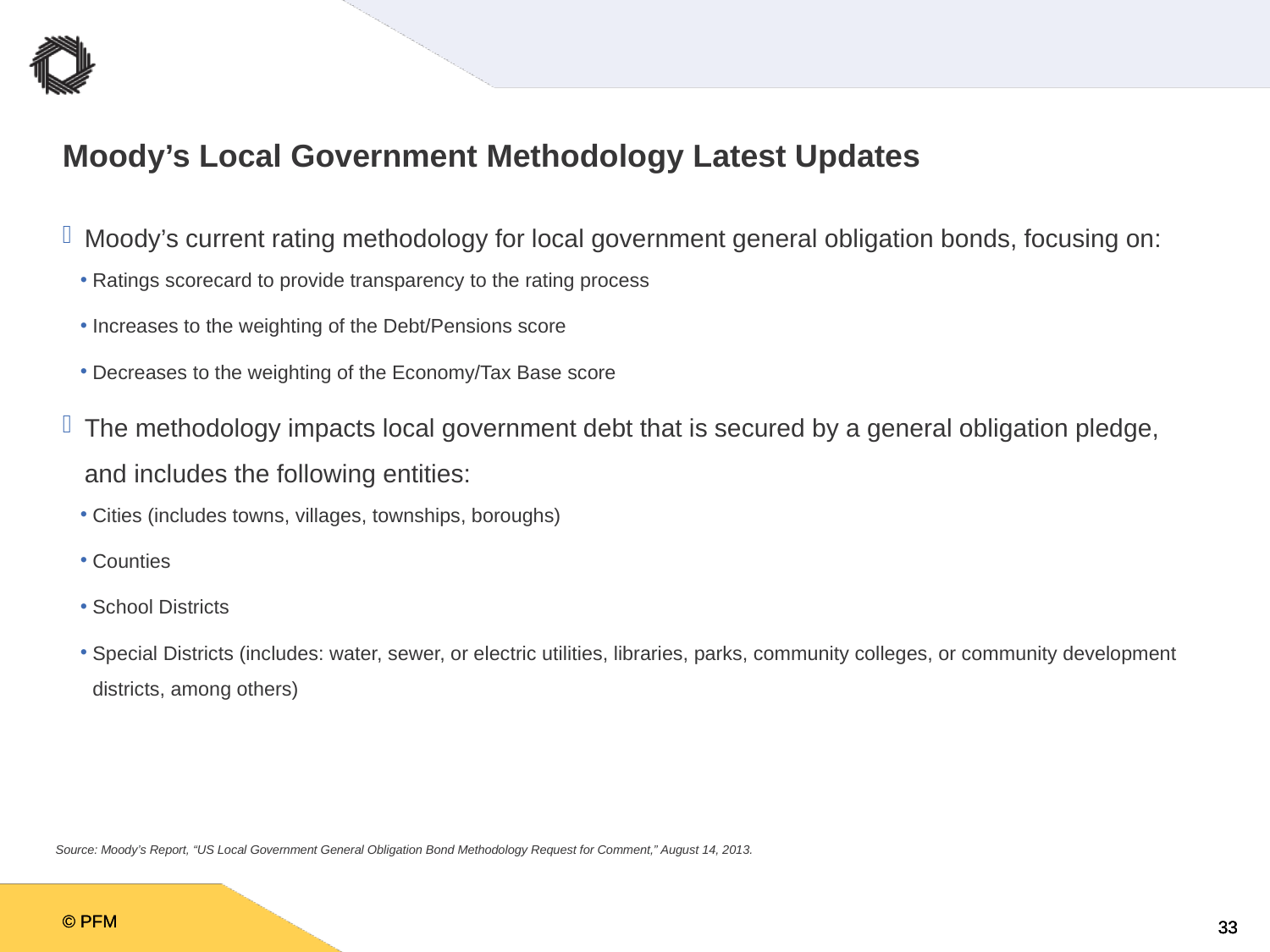

# Moody’s Local Government Methodology Latest Updates
Moody’s current rating methodology for local government general obligation bonds, focusing on:
Ratings scorecard to provide transparency to the rating process
Increases to the weighting of the Debt/Pensions score
Decreases to the weighting of the Economy/Tax Base score
The methodology impacts local government debt that is secured by a general obligation pledge, and includes the following entities:
Cities (includes towns, villages, townships, boroughs)
Counties
School Districts
Special Districts (includes: water, sewer, or electric utilities, libraries, parks, community colleges, or community development districts, among others)
Source: Moody’s Report, “US Local Government General Obligation Bond Methodology Request for Comment,” August 14, 2013.